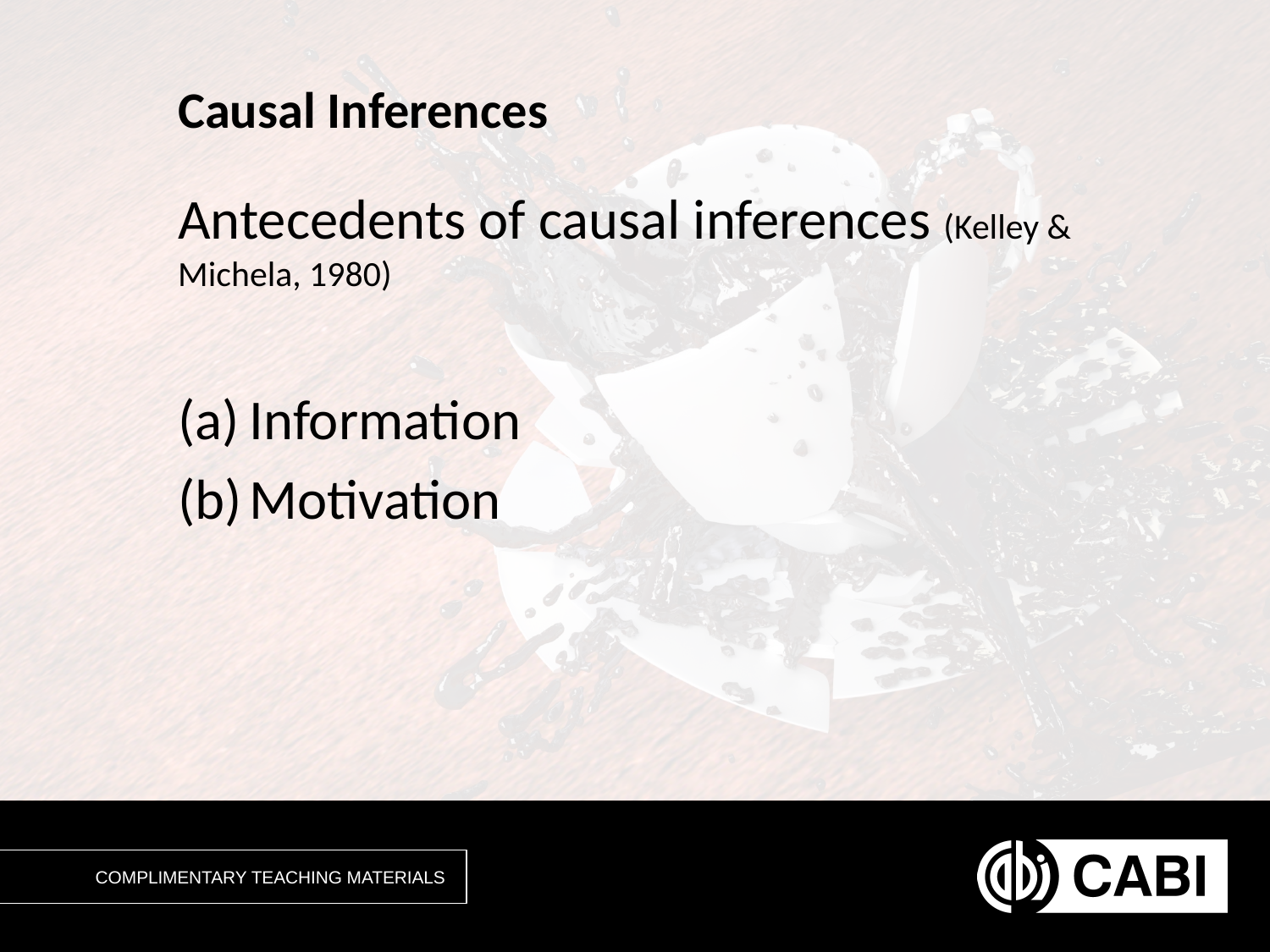

# Causal Inferences
Antecedents of causal inferences (Kelley & Michela, 1980)

Information
Motivation